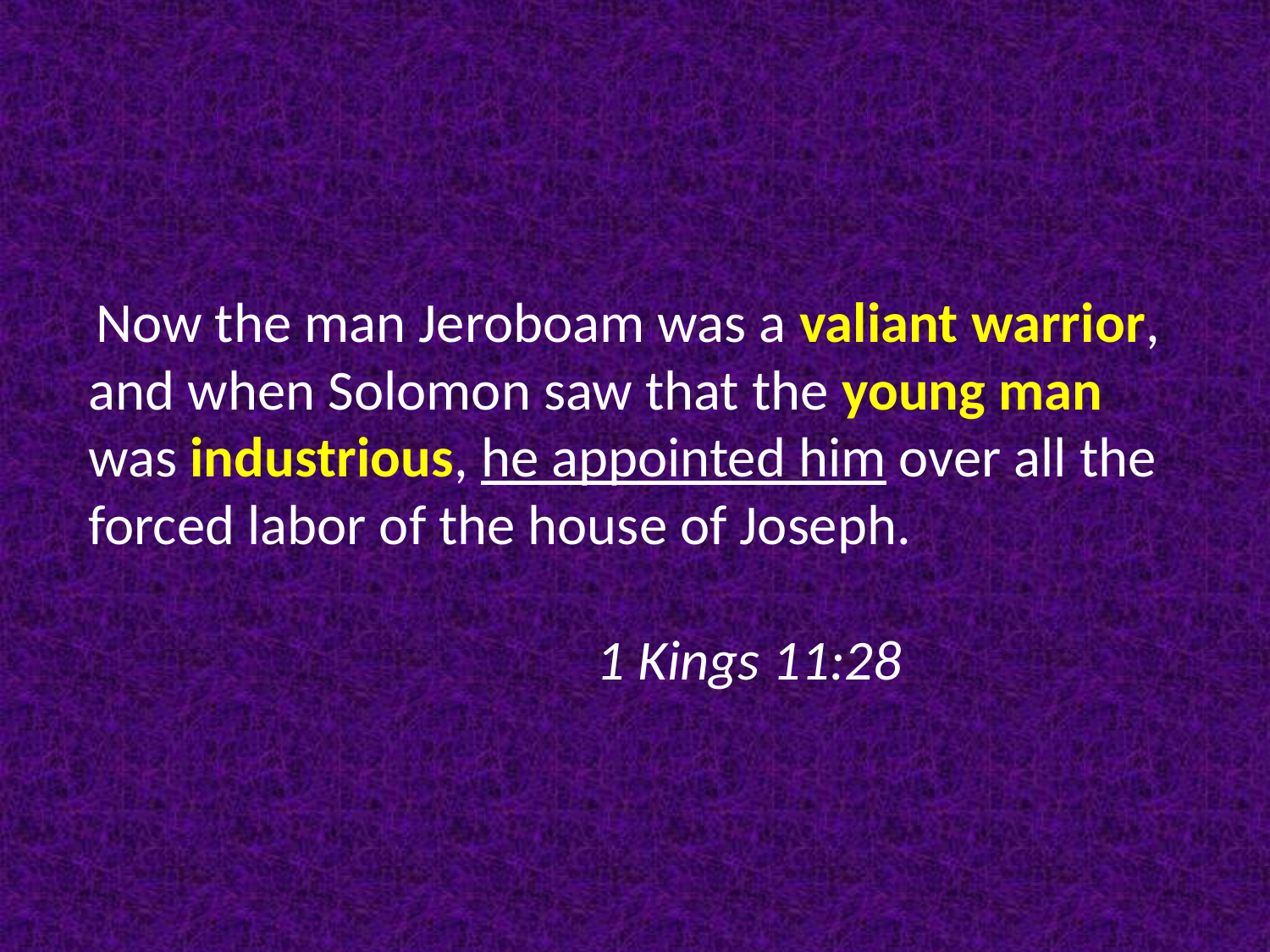

Now the man Jeroboam was a valiant warrior, and when Solomon saw that the young man was industrious, he appointed him over all the forced labor of the house of Joseph.
												1 Kings 11:28